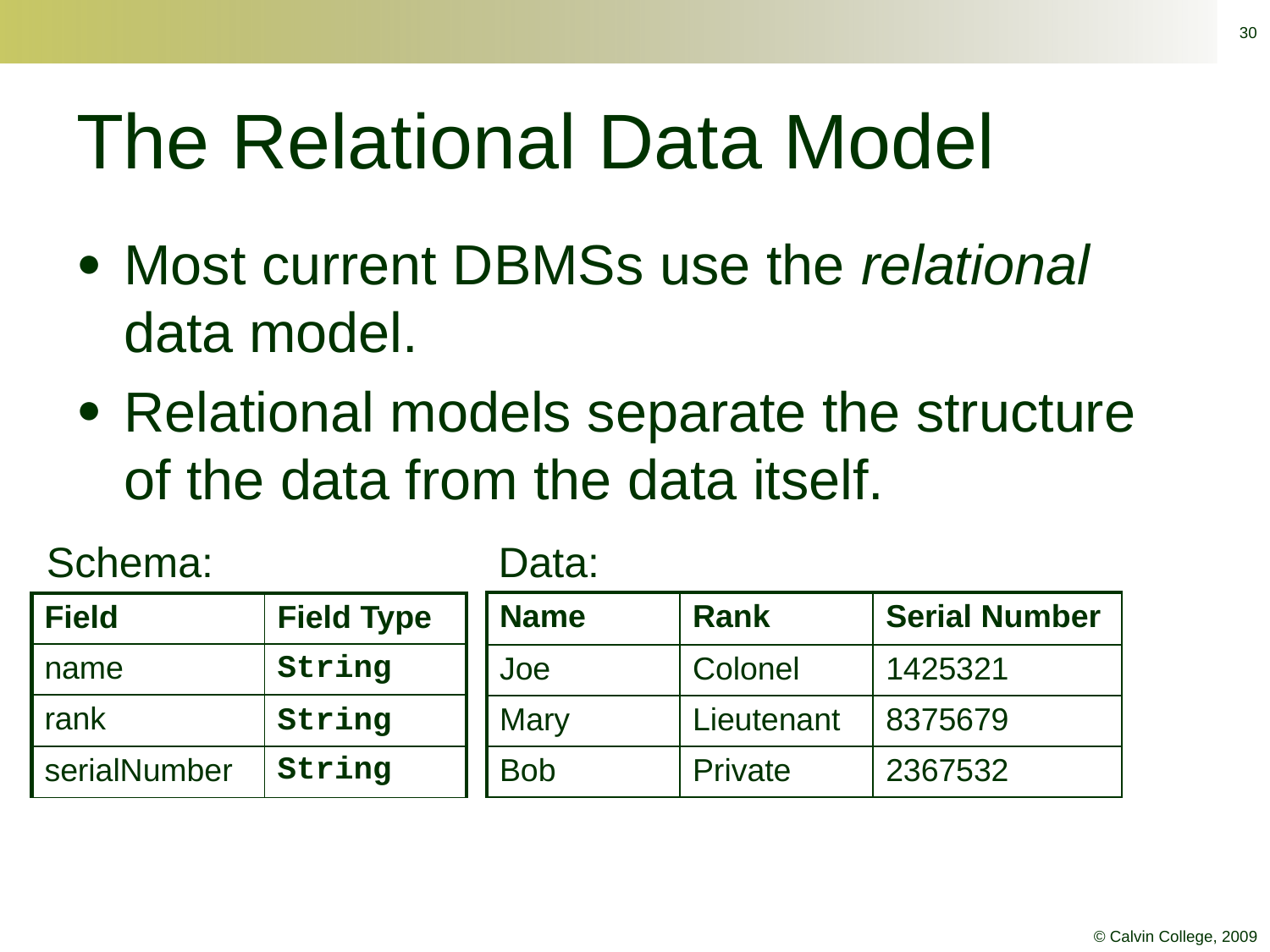

30
# The Relational Data Model
Most current DBMSs use the relational data model.
Relational models separate the structure of the data from the data itself.
Schema:		      Data:
| Name | Rank | Serial Number |
| --- | --- | --- |
| Joe | Colonel | 1425321 |
| Mary | Lieutenant | 8375679 |
| Bob | Private | 2367532 |
| Field | Field Type |
| --- | --- |
| name | String |
| rank | String |
| serialNumber | String |